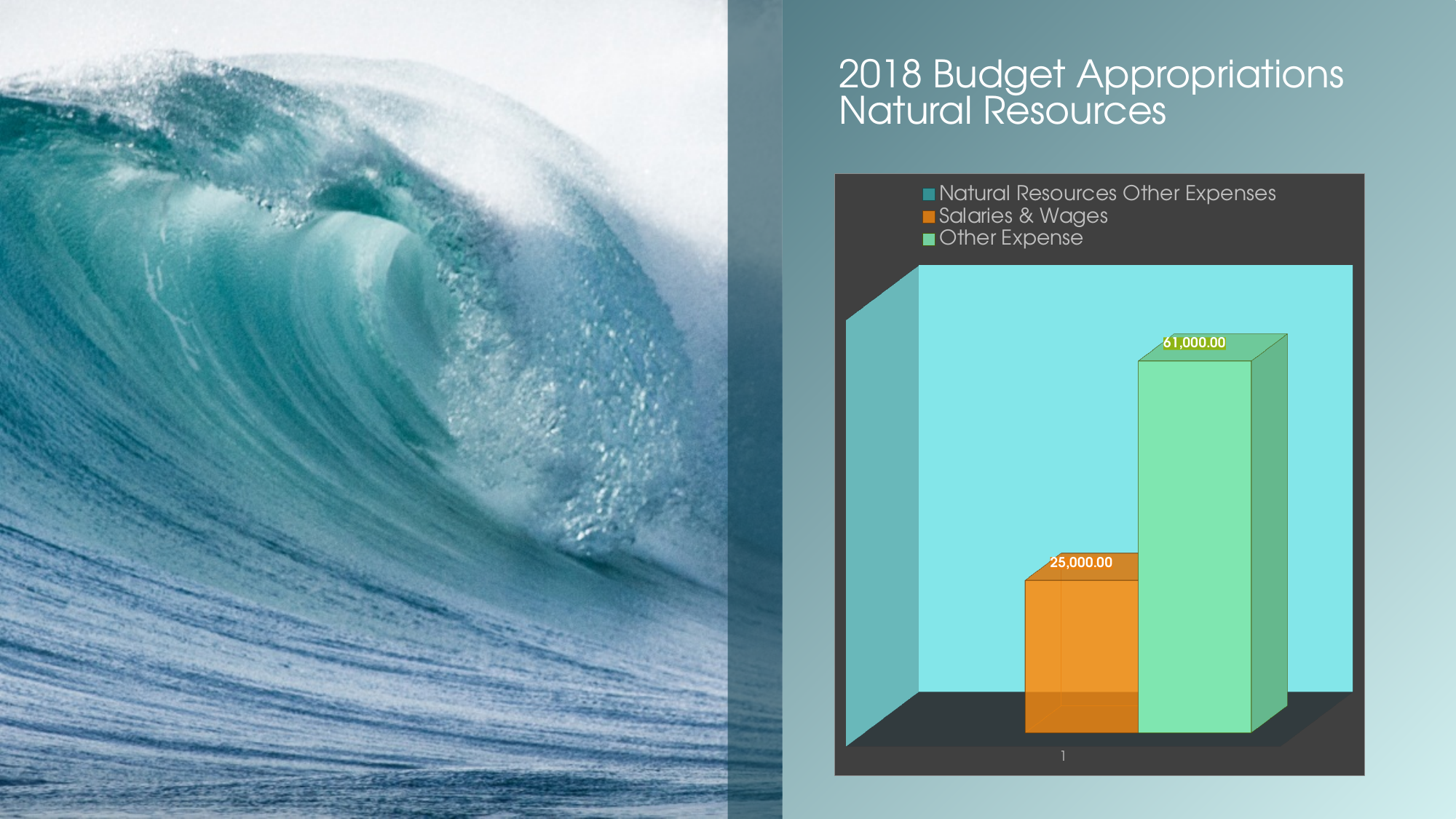

# 2018 Budget Appropriations Natural Resources

[unsupported chart]